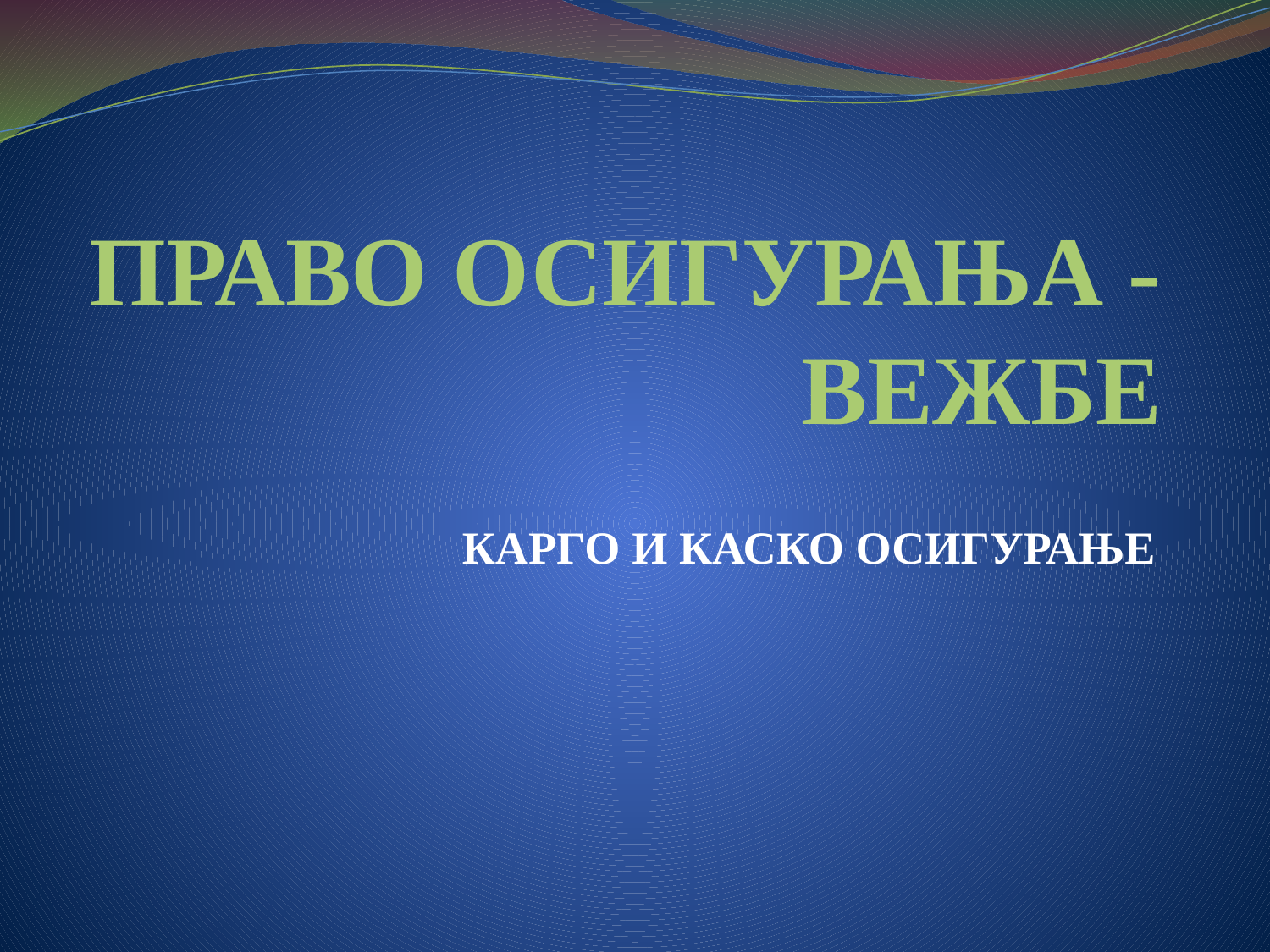

# ПРАВО ОСИГУРАЊА - ВЕЖБЕ

КАРГО И КАСКО ОСИГУРАЊЕ